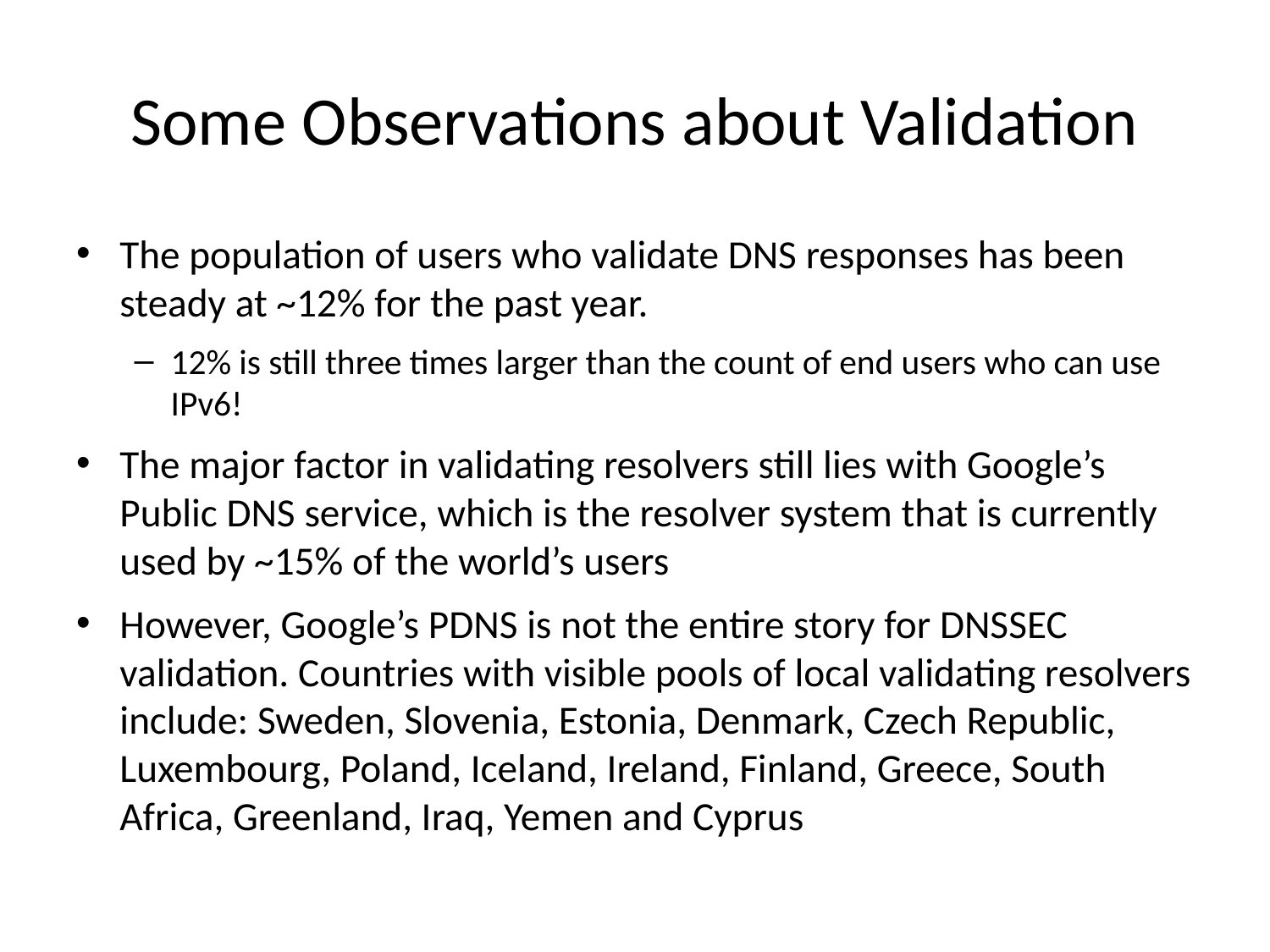

# Some Observations about Validation
The population of users who validate DNS responses has been steady at ~12% for the past year.
12% is still three times larger than the count of end users who can use IPv6!
The major factor in validating resolvers still lies with Google’s Public DNS service, which is the resolver system that is currently used by ~15% of the world’s users
However, Google’s PDNS is not the entire story for DNSSEC validation. Countries with visible pools of local validating resolvers include: Sweden, Slovenia, Estonia, Denmark, Czech Republic, Luxembourg, Poland, Iceland, Ireland, Finland, Greece, South Africa, Greenland, Iraq, Yemen and Cyprus